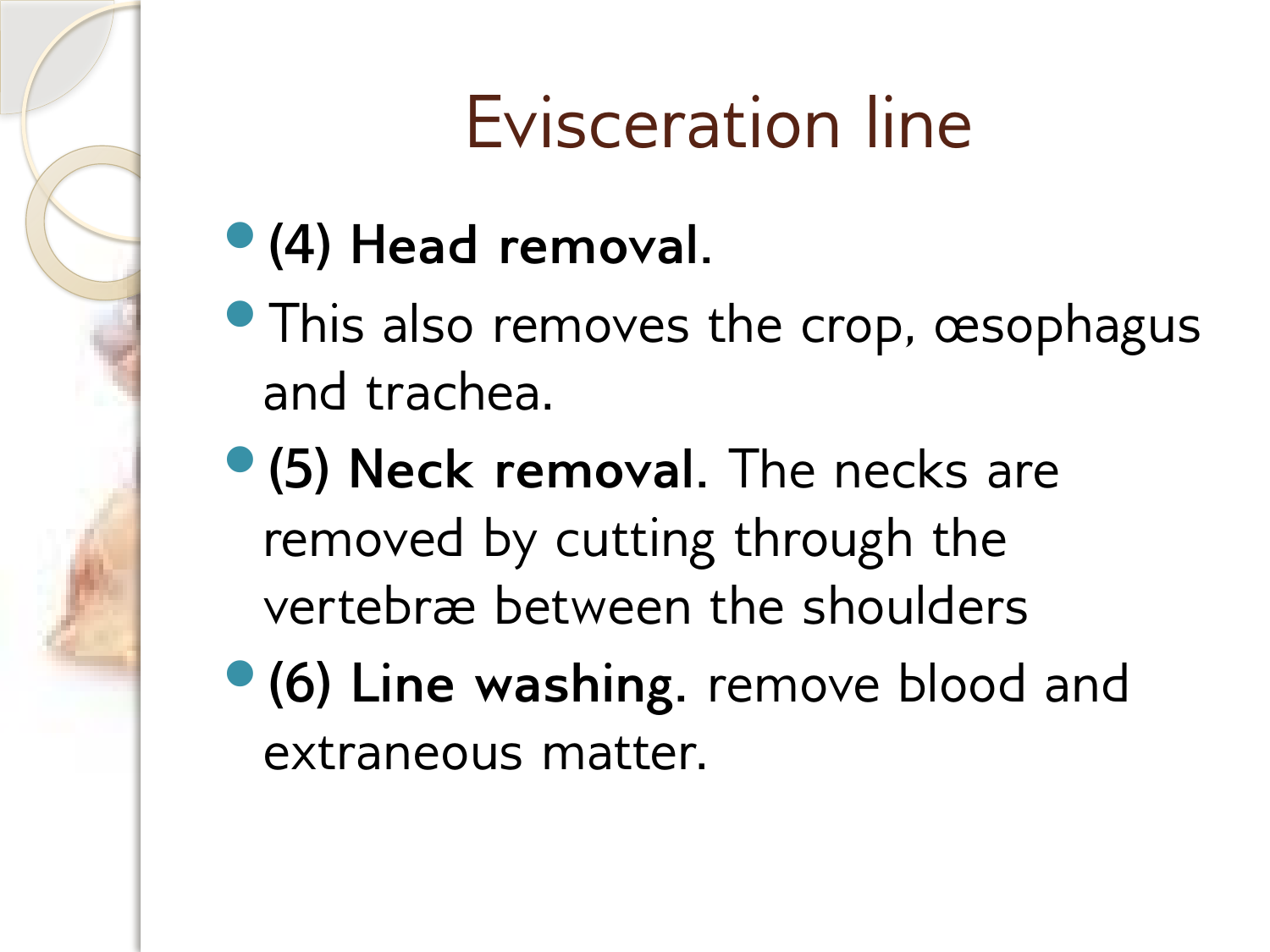

# Evisceration line
(4) Head removal.
This also removes the crop, oesophagus and trachea.
(5) Neck removal. The necks are removed by cutting through the vertebrae between the shoulders
(6) Line washing. remove blood and extraneous matter.